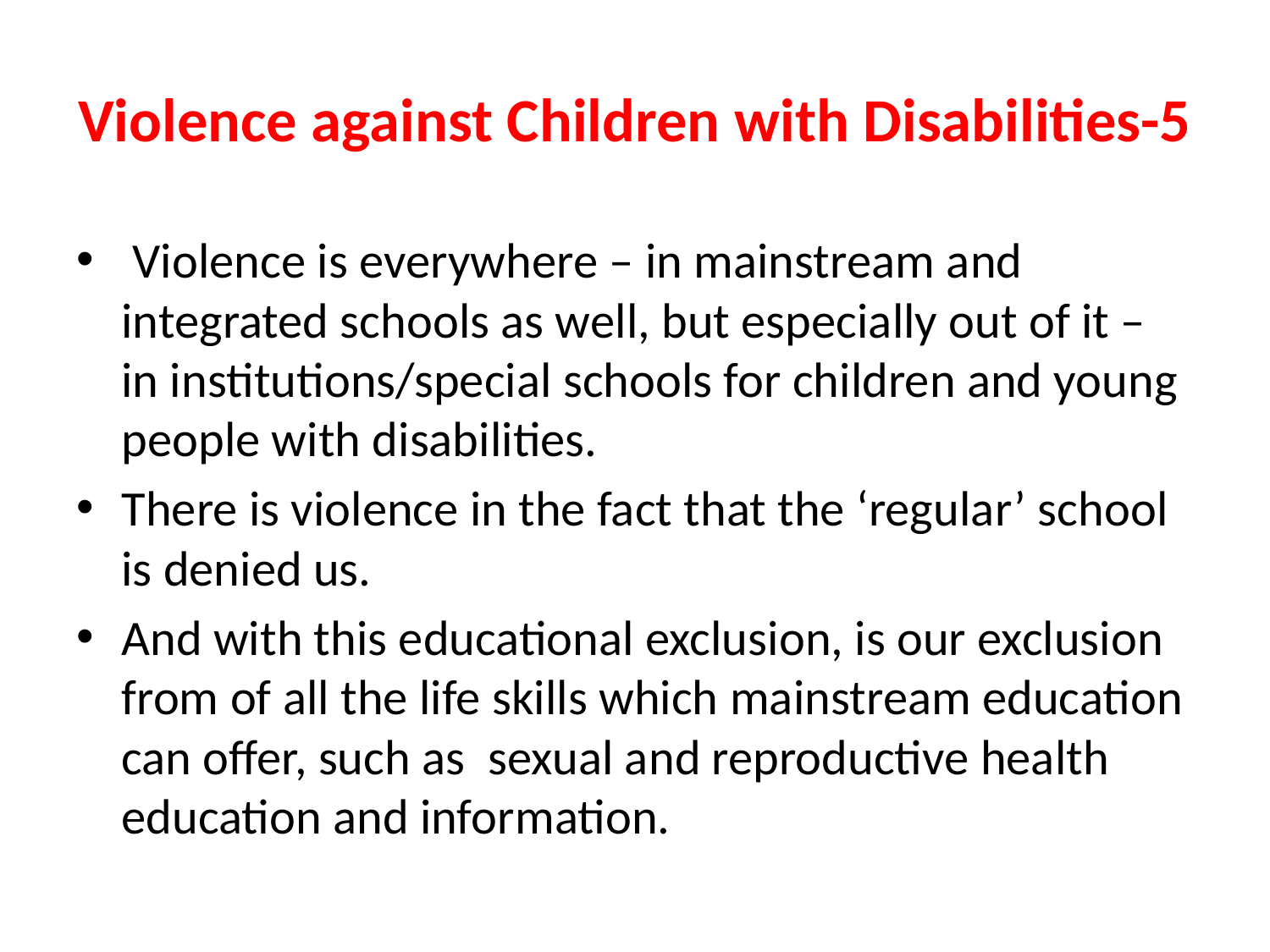

# Violence against Children with Disabilities-5
 Violence is everywhere – in mainstream and integrated schools as well, but especially out of it – in institutions/special schools for children and young people with disabilities.
There is violence in the fact that the ‘regular’ school is denied us.
And with this educational exclusion, is our exclusion from of all the life skills which mainstream education can offer, such as  sexual and reproductive health education and information.